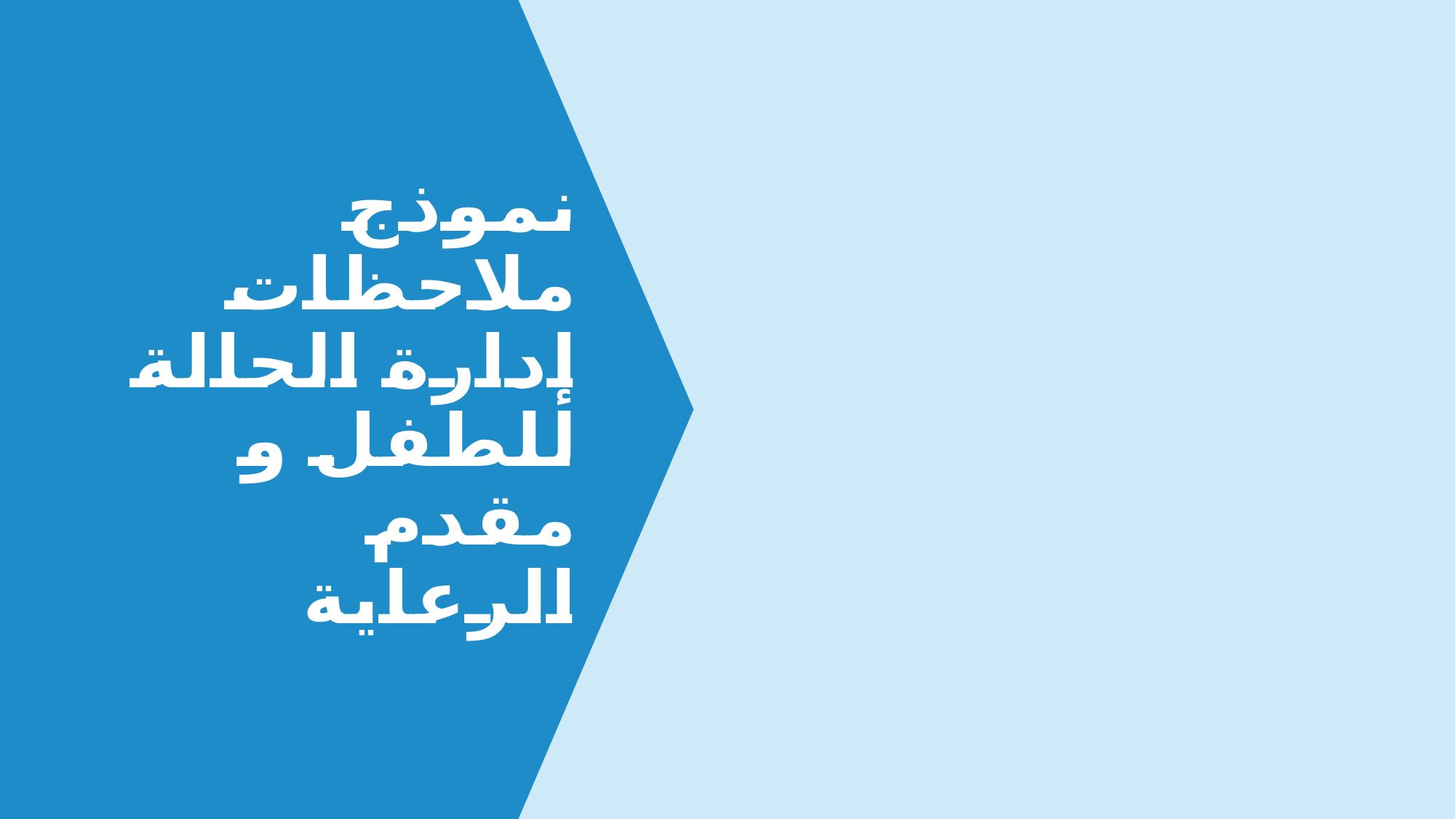

# نموذج ملاحظات إدارة الحالة للطفل و مقدم الرعاية